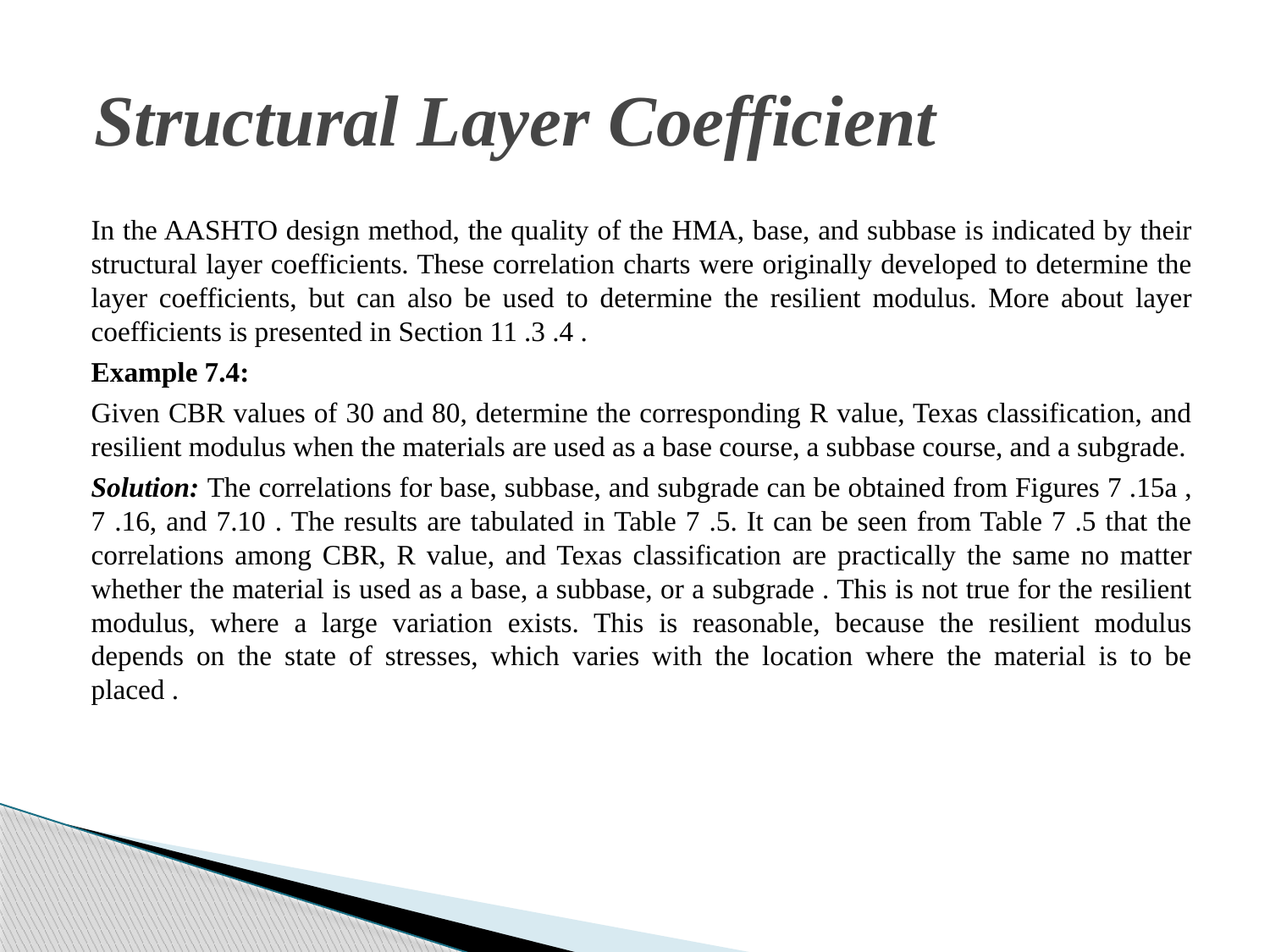

# Structural Layer Coefficient
In the AASHTO design method, the quality of the HMA, base, and subbase is indicated by their structural layer coefficients. These correlation charts were originally developed to determine the layer coefficients, but can also be used to determine the resilient modulus. More about layer coefficients is presented in Section 11 .3 .4 .
Example 7.4:
Given CBR values of 30 and 80, determine the corresponding R value, Texas classification, and resilient modulus when the materials are used as a base course, a subbase course, and a subgrade.
Solution: The correlations for base, subbase, and subgrade can be obtained from Figures 7 .15a , 7 .16, and 7.10 . The results are tabulated in Table 7 .5. It can be seen from Table 7 .5 that the correlations among CBR, R value, and Texas classification are practically the same no matter whether the material is used as a base, a subbase, or a subgrade . This is not true for the resilient modulus, where a large variation exists. This is reasonable, because the resilient modulus depends on the state of stresses, which varies with the location where the material is to be placed .